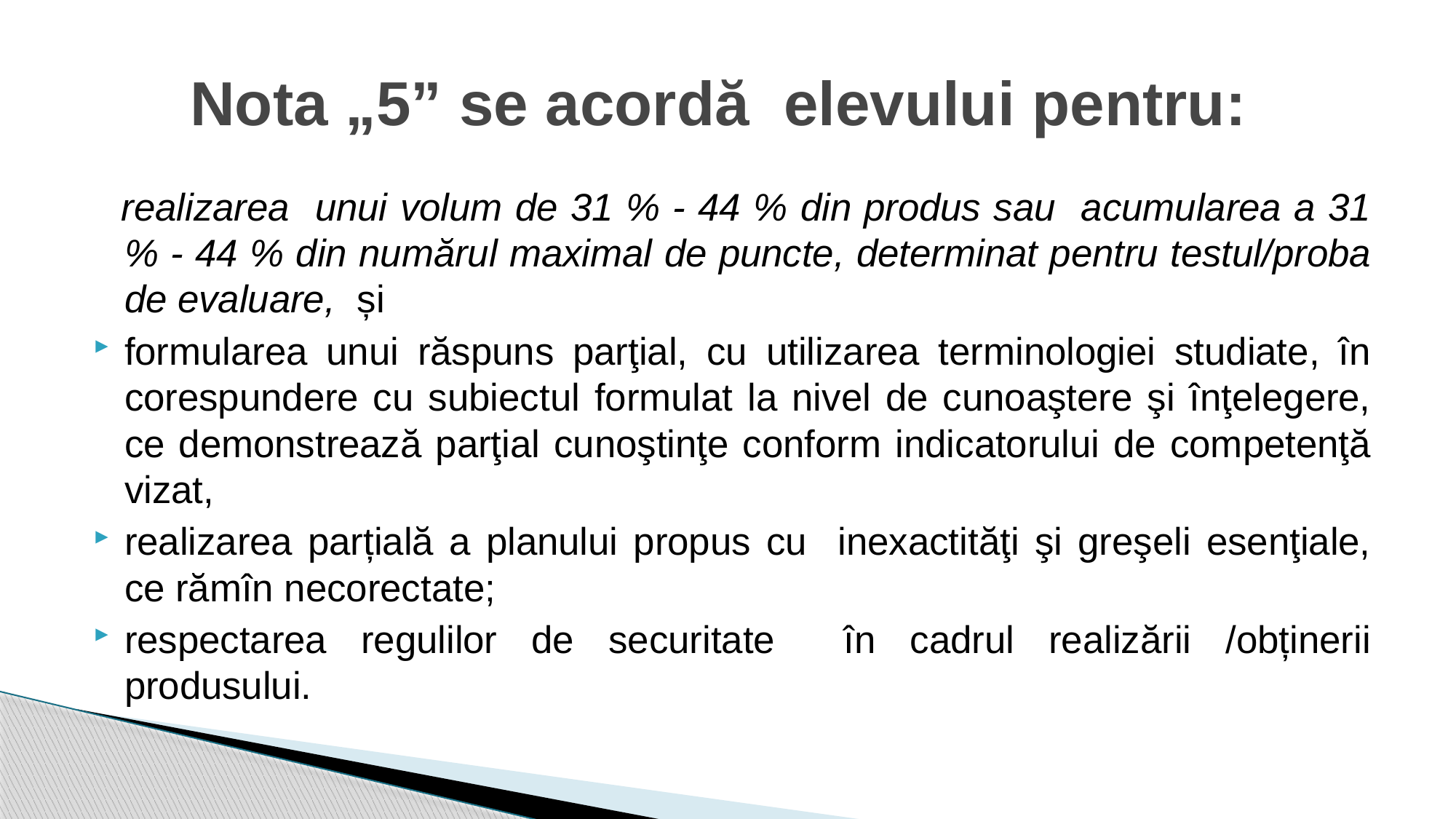

# Nota „5” se acordă  elevului pentru:
  realizarea  unui volum de 31 % - 44 % din produs sau  acumularea a 31 % - 44 % din numărul maximal de puncte, determinat pentru testul/proba de evaluare,  și
formularea unui răspuns parţial, cu utilizarea terminologiei studiate, în corespundere cu subiectul formulat la nivel de cunoaştere şi înţelegere, ce demonstrează parţial cunoştinţe conform indicatorului de competenţă vizat,
realizarea parțială a planului propus cu  inexactităţi şi greşeli esenţiale, ce rămîn necorectate;
respectarea regulilor de securitate  în cadrul realizării /obținerii produsului.